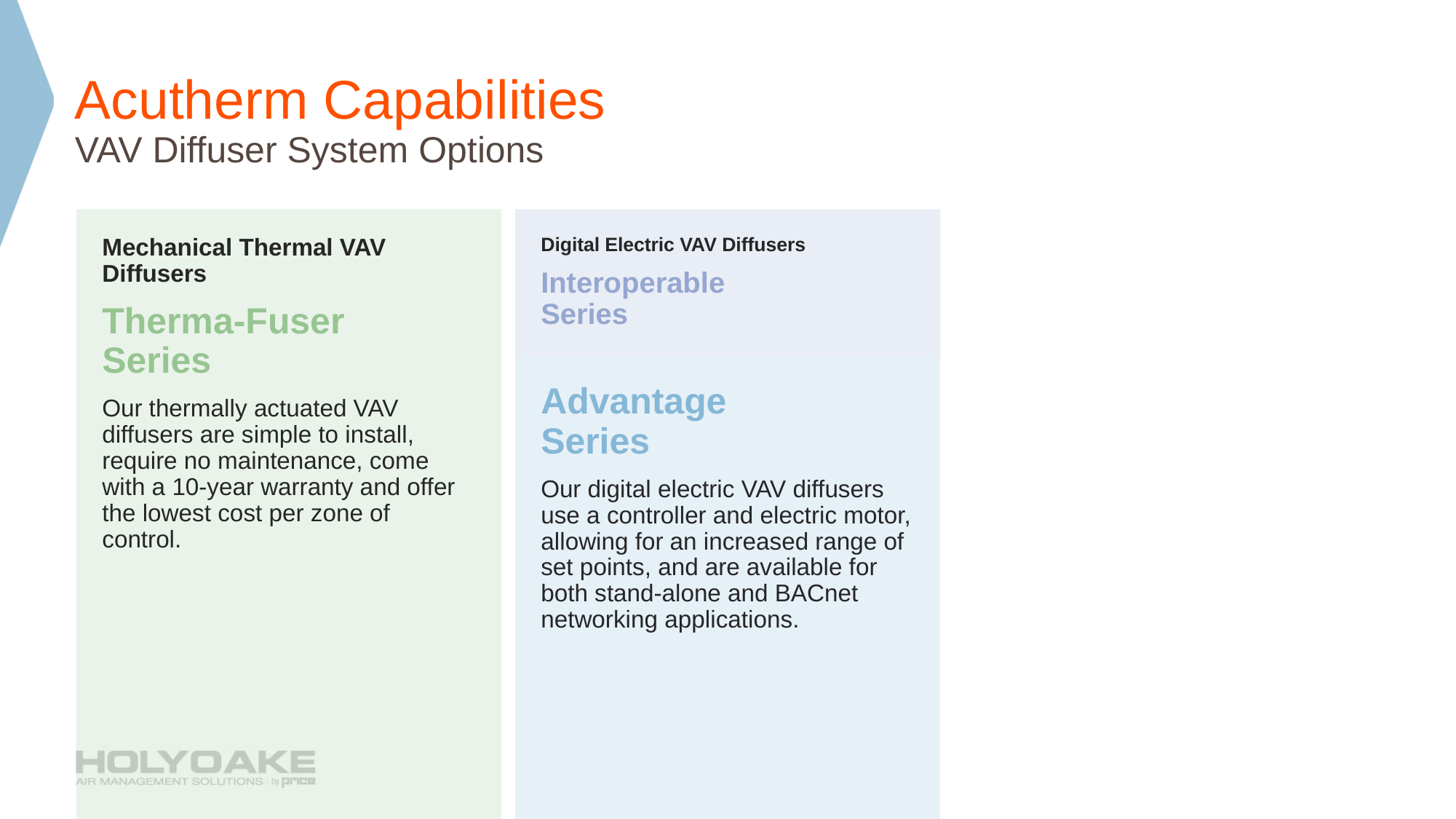

# Acutherm Capabilities
VAV Diffuser System Options
Mechanical Thermal VAV Diffusers
Therma-Fuser
Series
Our thermally actuated VAV diffusers are simple to install, require no maintenance, come with a 10-year warranty and offer the lowest cost per zone of control.
Digital Electric VAV Diffusers
Interoperable
Series
Advantage
Series
Our digital electric VAV diffusers use a controller and electric motor, allowing for an increased range of set points, and are available for both stand-alone and BACnet networking applications.